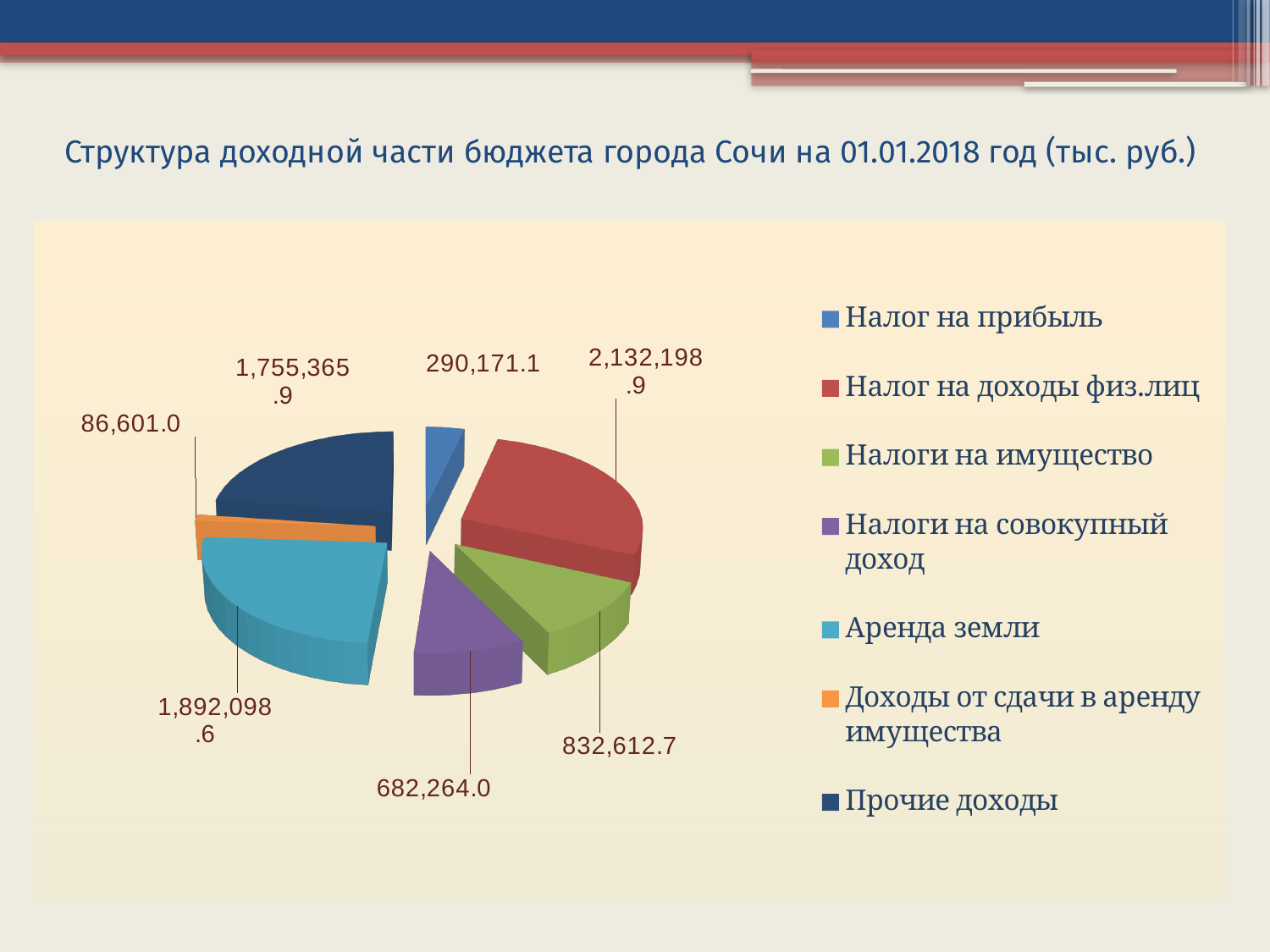

# Структура доходной части бюджета города Сочи на 01.01.2018 год (тыс. руб.)

[unsupported chart]